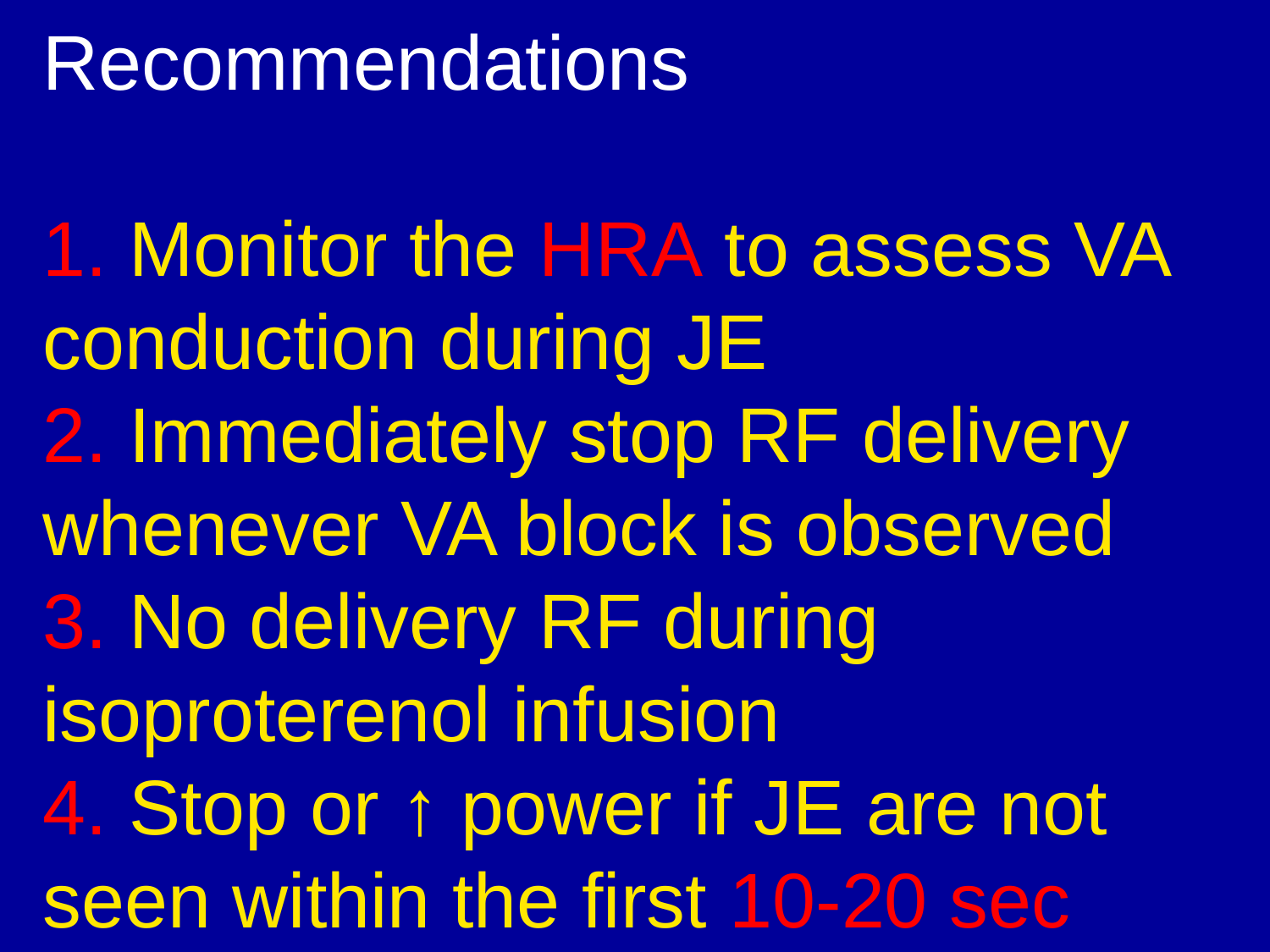

# Recommendations 1. Monitor the HRA to assess VA conduction during JE 2. Immediately stop RF delivery whenever VA block is observed 3. No delivery RF during isoproterenol infusion 4. Stop or ↑ power if JE are not seen within the first 10-20 sec